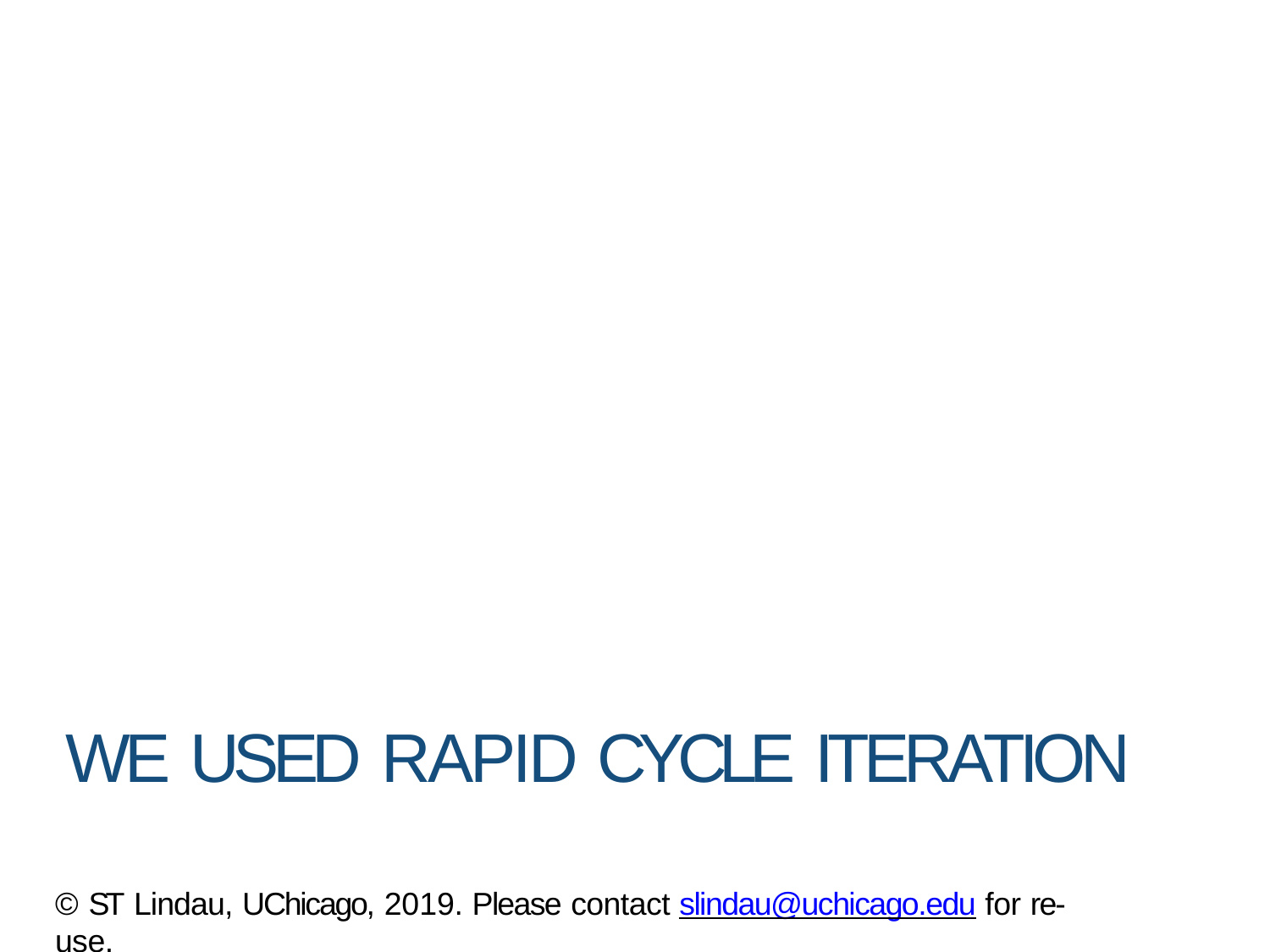

# WE USED RAPID CYCLE ITERATION
© ST Lindau, UChicago, 2019. Please contact slindau@uchicago.edu for re-use.